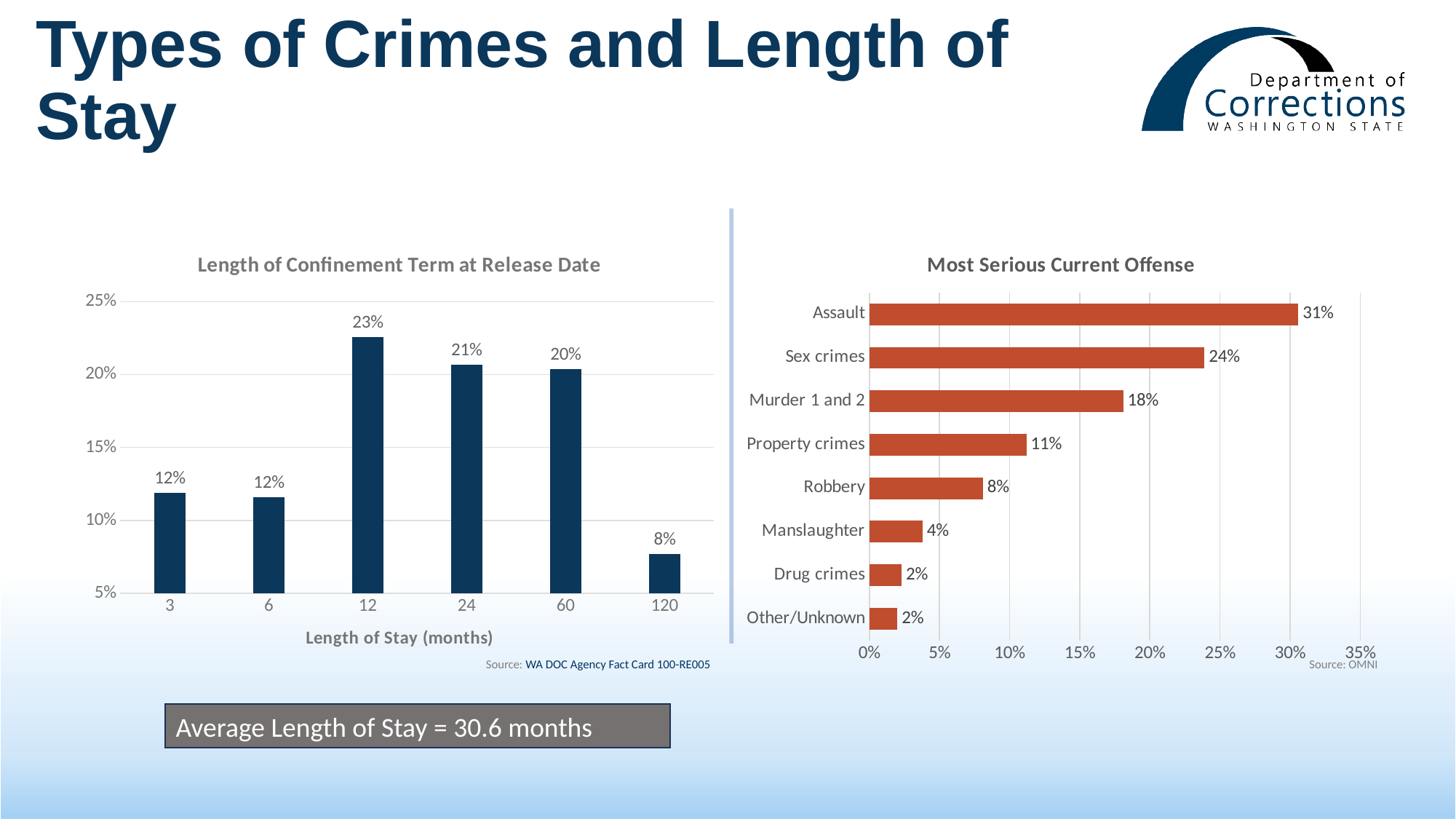

Types of Crimes and Length of Stay

### Chart: Length of Confinement Term at Release Date

| Category | Term |
|---|---|
| 3 | 0.119 |
| 6 | 0.116 |
| 12 | 0.226 |
| 24 | 0.207 |
| 60 | 0.204 |
| 120 | 0.077 |

### Chart: Most Serious Current Offense

| Category | Percent |
|---|---|
| Other/Unknown | 0.02 |
| Drug crimes | 0.023 |
| Manslaughter | 0.038 |
| Robbery | 0.081 |
| Property crimes | 0.112 |
| Murder 1 and 2 | 0.181 |
| Sex crimes | 0.239 |
| Assault | 0.306 |
Source: WA DOC Agency Fact Card 100-RE005
Source: OMNI
Average Length of Stay = 30.6 months